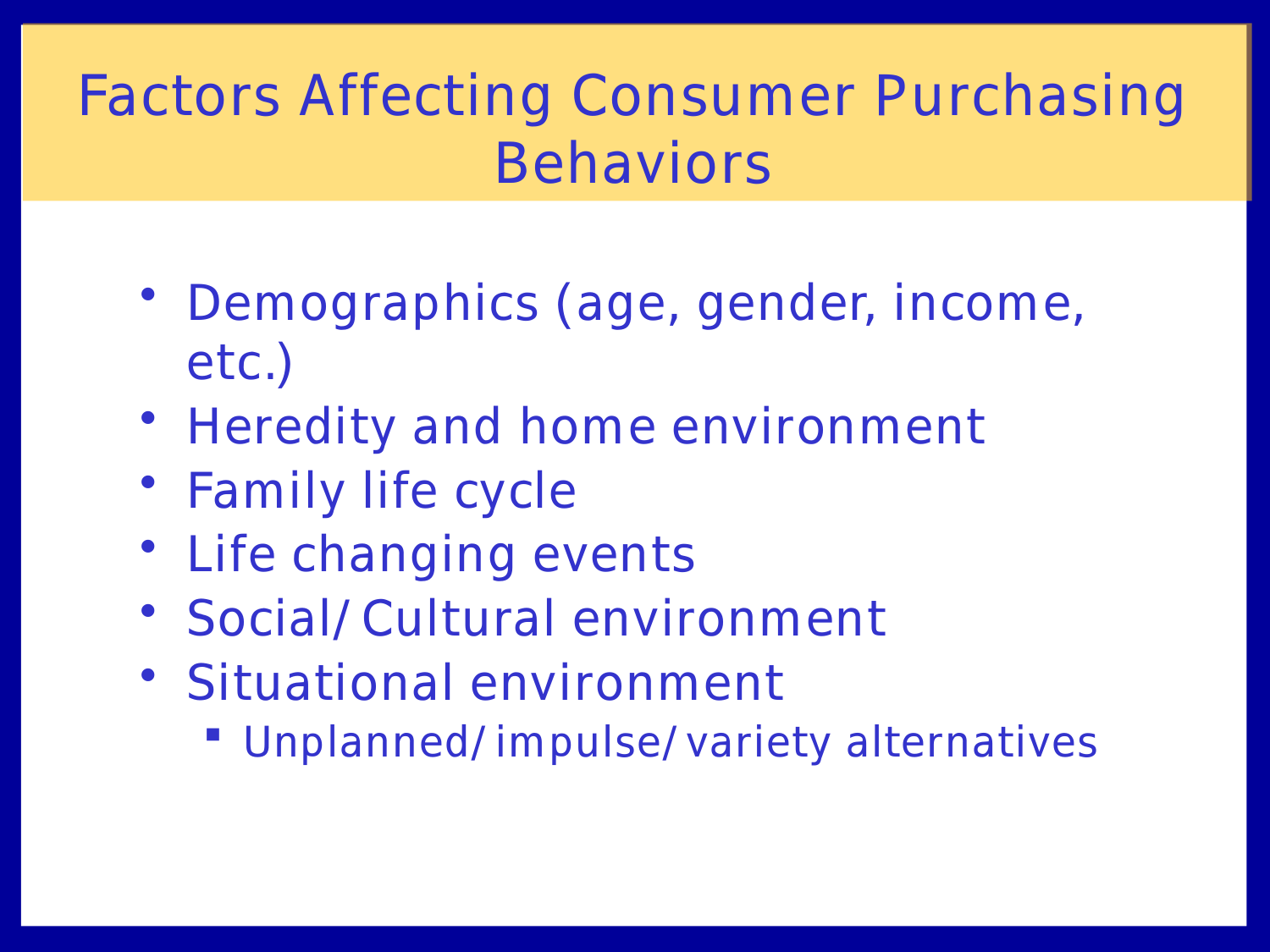

# Factors Affecting Consumer Purchasing Behaviors
Demographics (age, gender, income, etc.)
Heredity and home environment
Family life cycle
Life changing events
Social/Cultural environment
Situational environment
Unplanned/impulse/variety alternatives